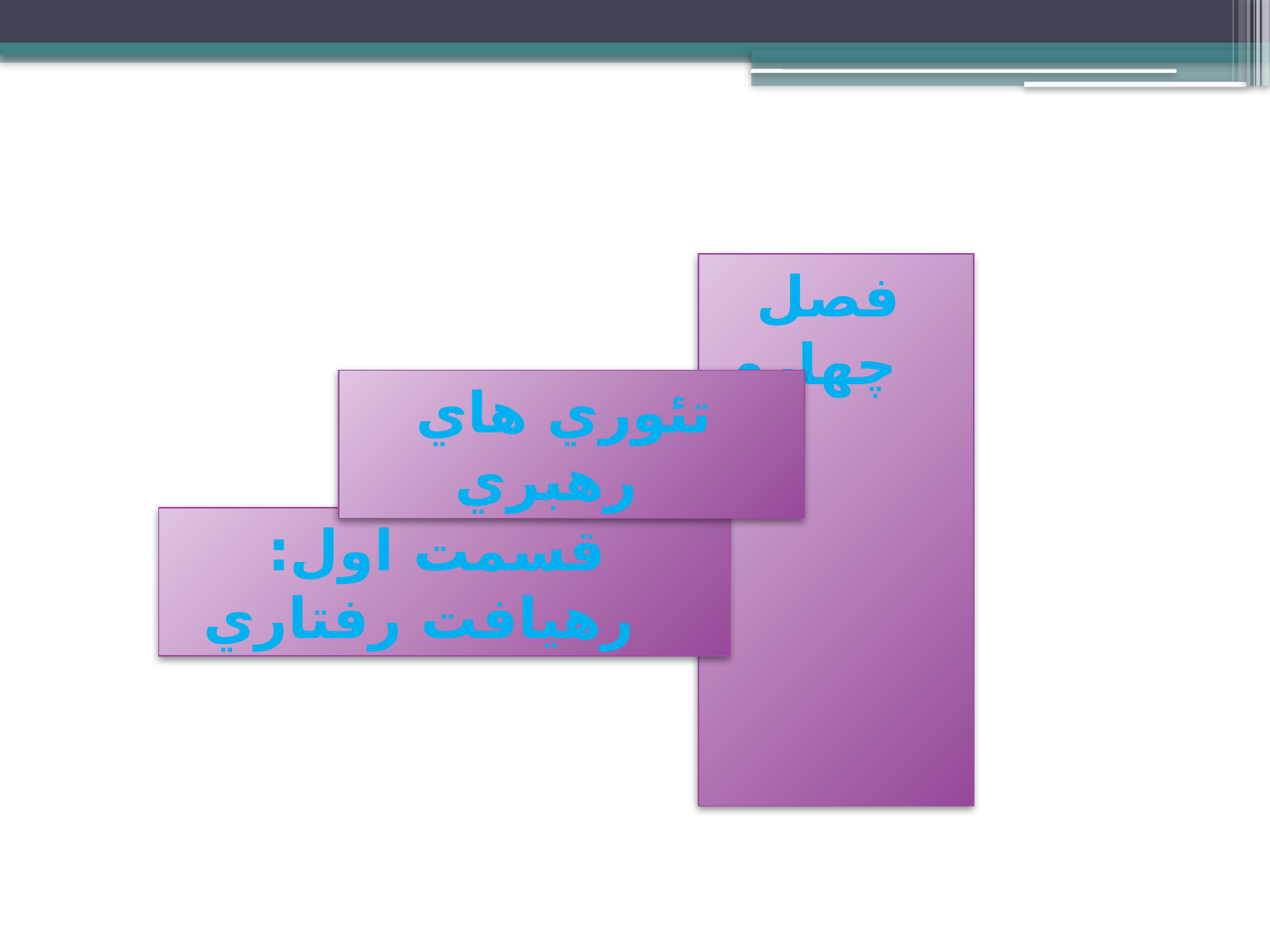

فصل چهارم
تئوري هاي رهبري
قسمت اول: رهيافت رفتاري